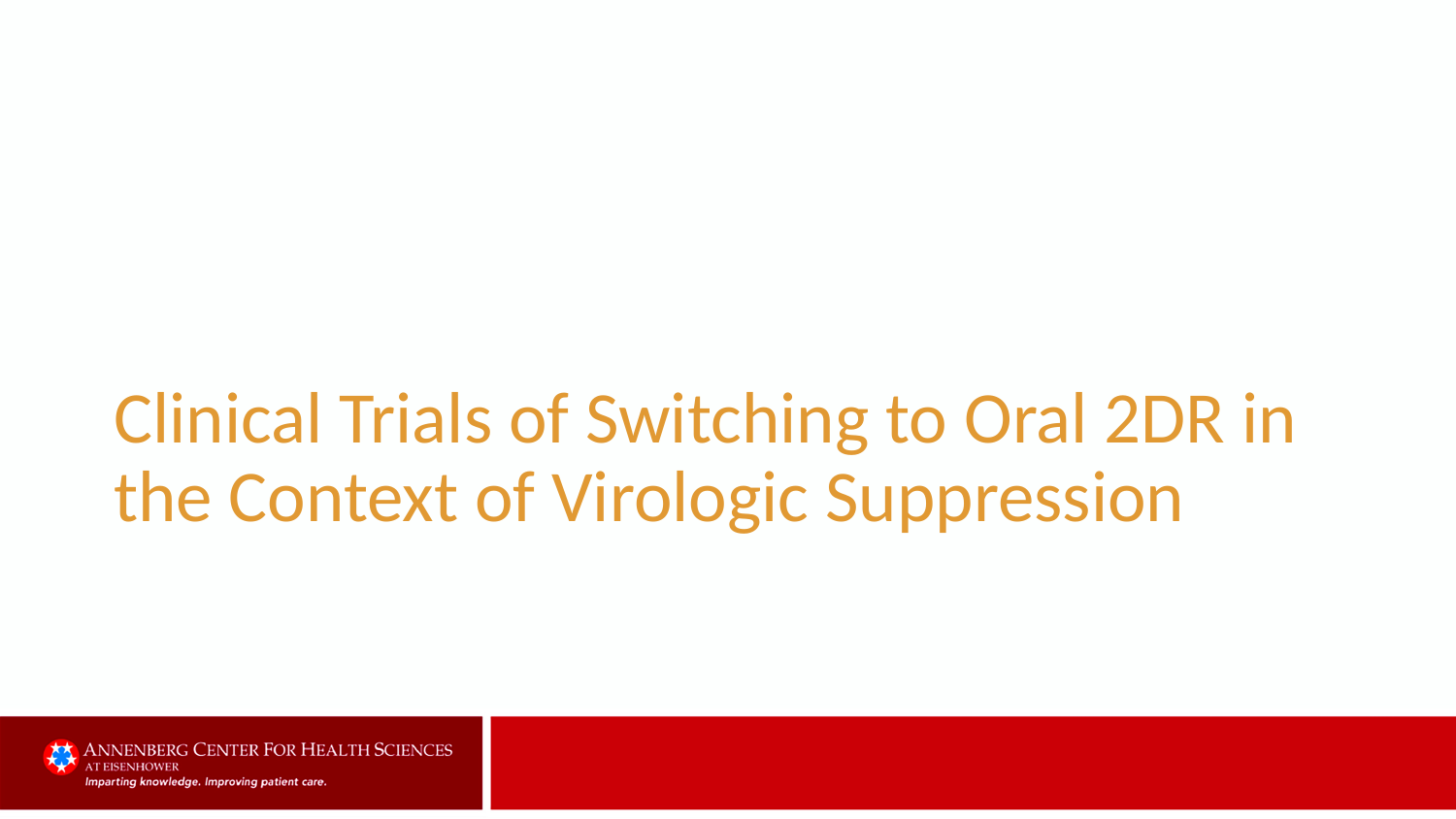

# Clinical Trials of Switching to Oral 2DR in the Context of Virologic Suppression